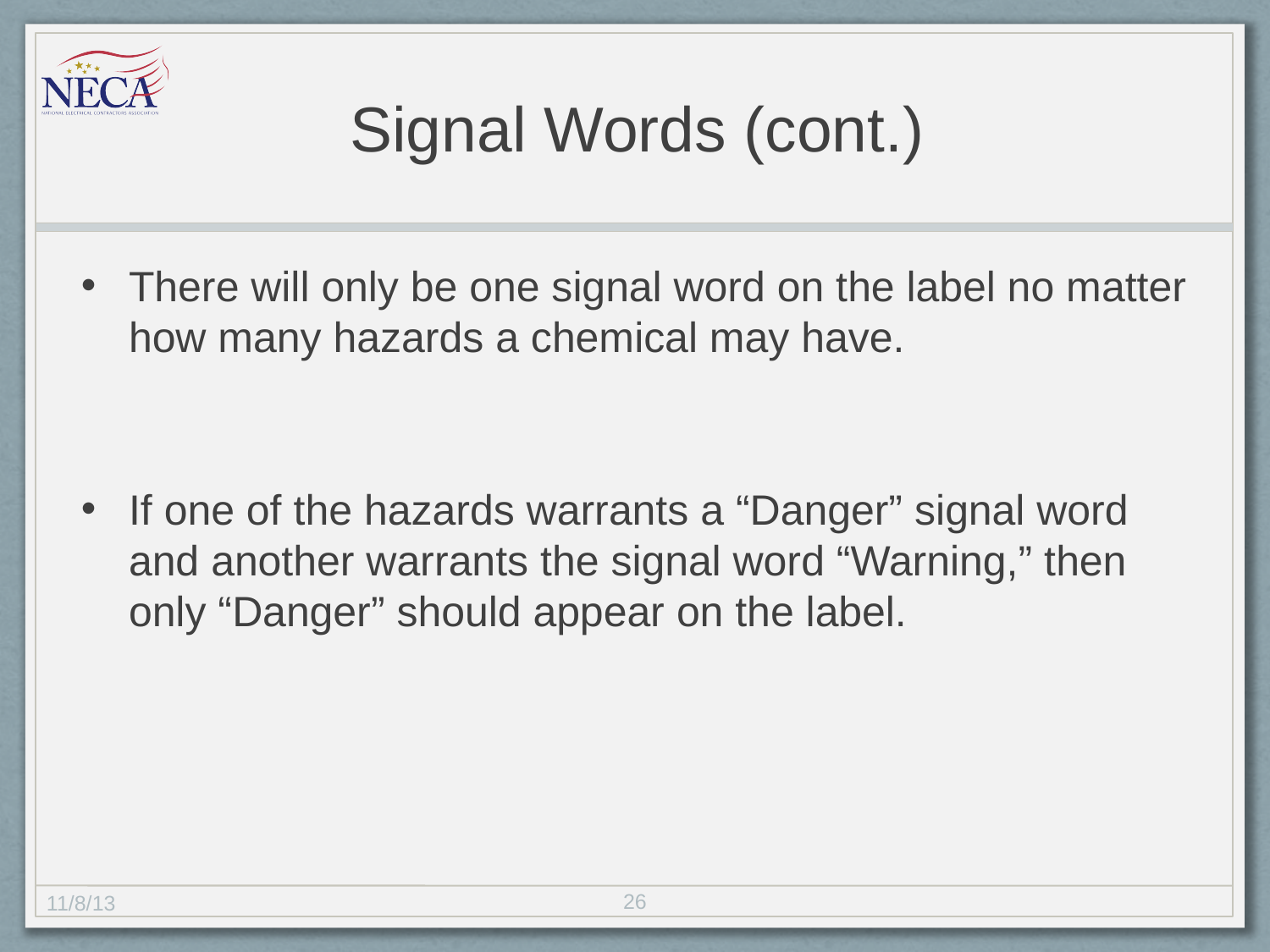

# Signal Words (cont.)
There will only be one signal word on the label no matter how many hazards a chemical may have.

If one of the hazards warrants a “Danger” signal word and another warrants the signal word “Warning,” then only “Danger” should appear on the label.
26
11/8/13